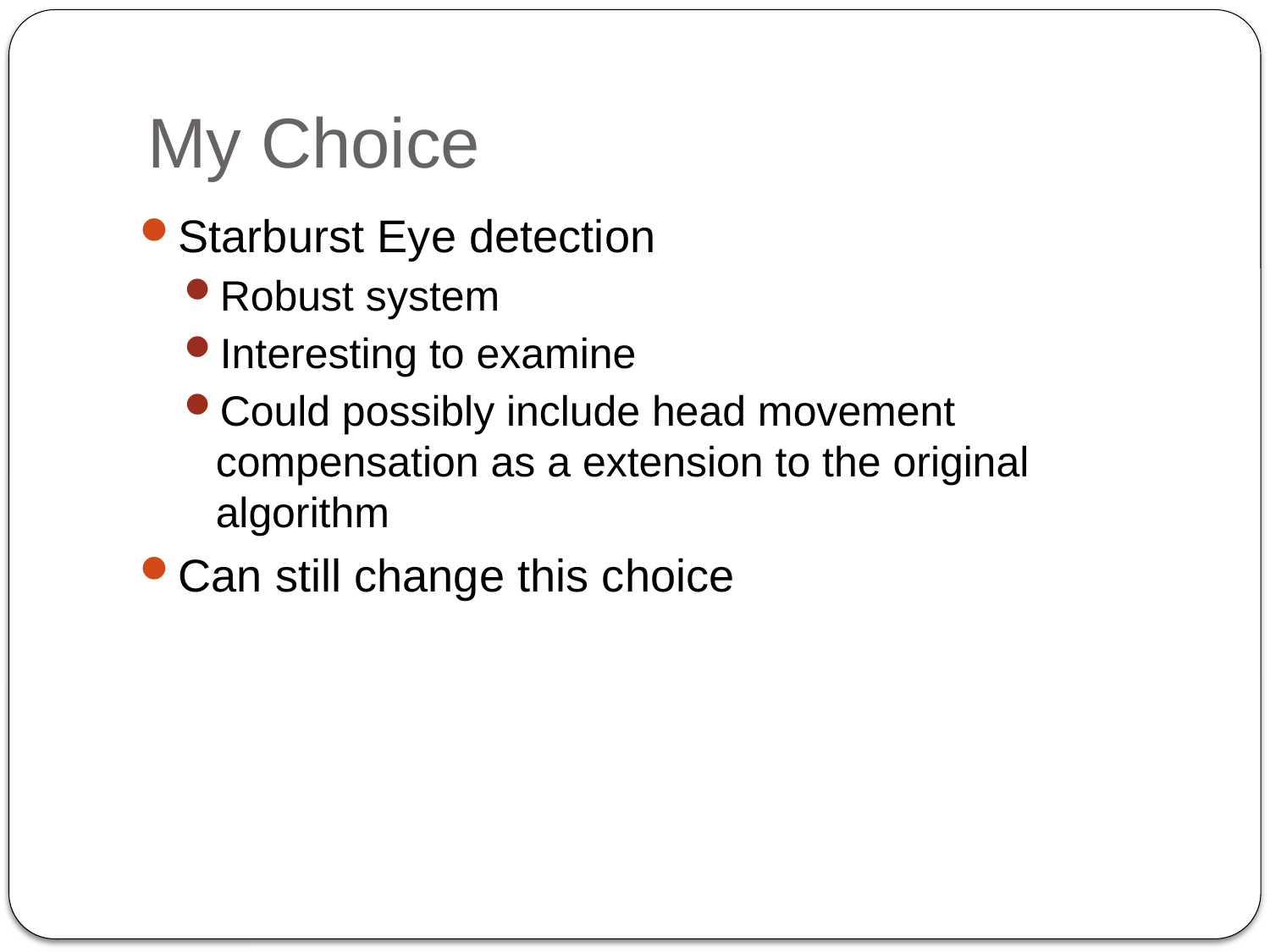

# My Choice
Starburst Eye detection
Robust system
Interesting to examine
Could possibly include head movement compensation as a extension to the original algorithm
Can still change this choice